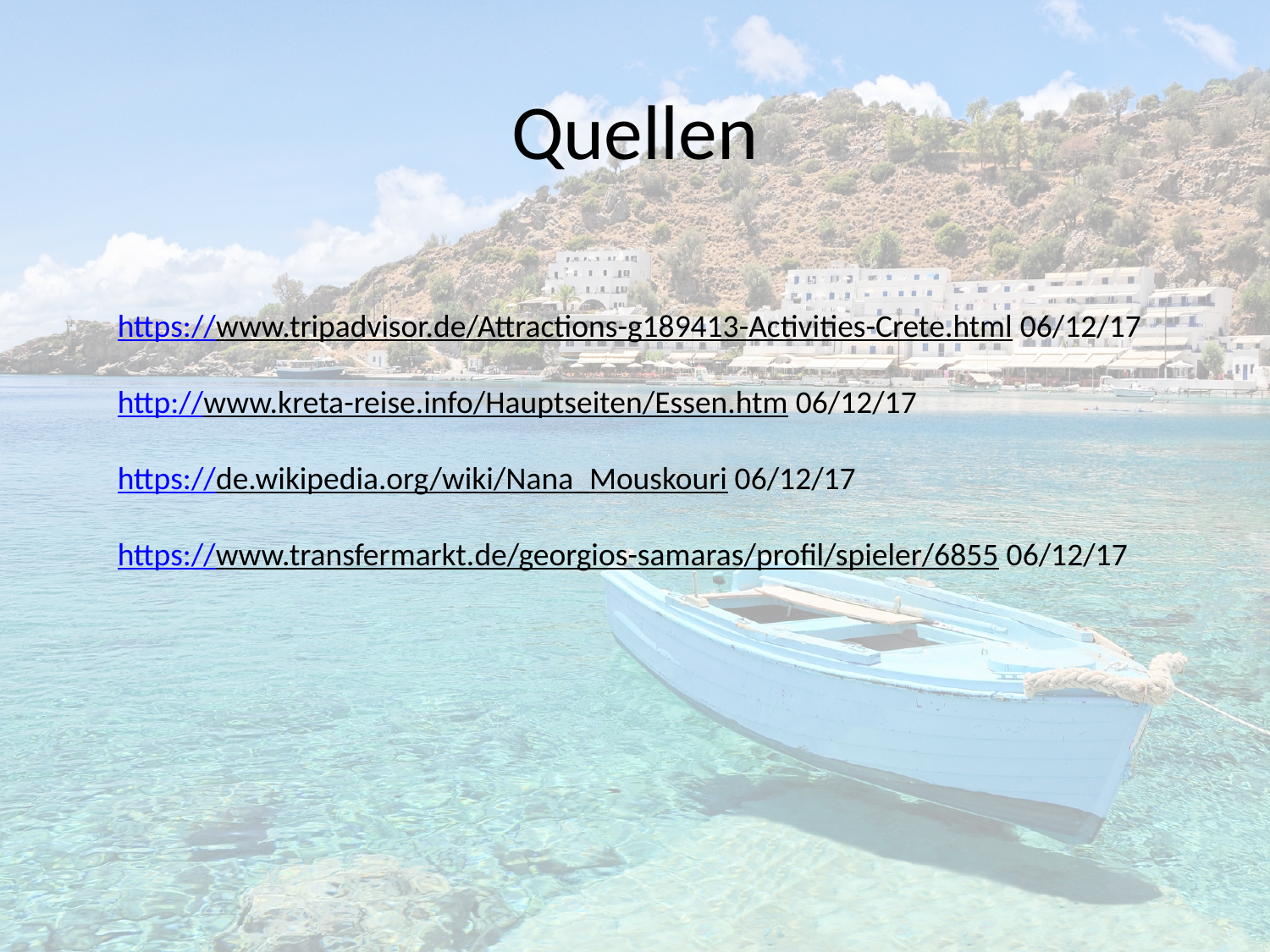

Quellen
https://www.tripadvisor.de/Attractions-g189413-Activities-Crete.html 06/12/17

http://www.kreta-reise.info/Hauptseiten/Essen.htm 06/12/17

https://de.wikipedia.org/wiki/Nana_Mouskouri 06/12/17

https://www.transfermarkt.de/georgios-samaras/profil/spieler/6855 06/12/17